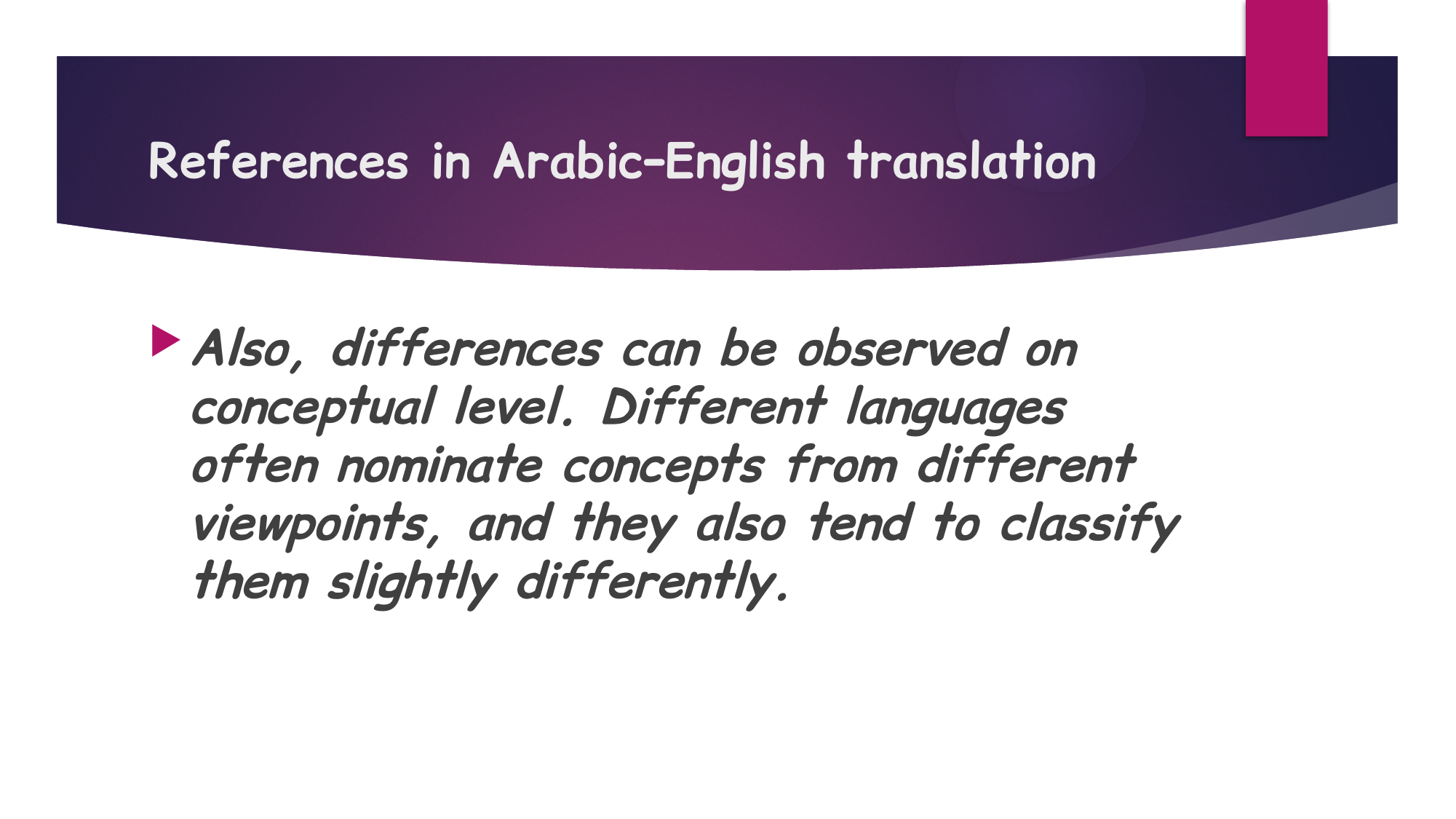

# References in Arabic–English translation
Also, differences can be observed on conceptual level. Different languages often nominate concepts from different viewpoints, and they also tend to classify them slightly differently.